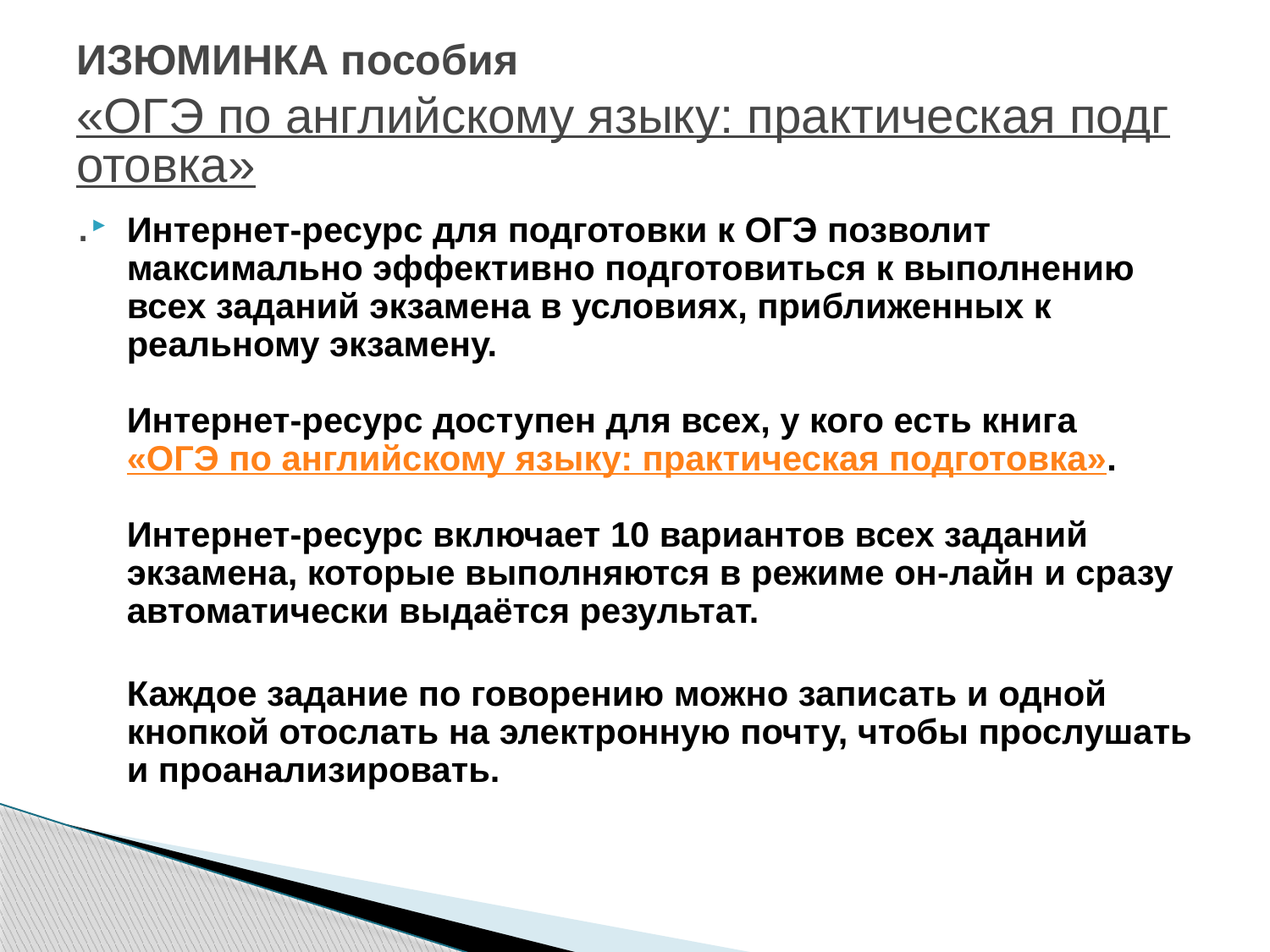

# ИЗЮМИНКА пособия «ОГЭ по английскому языку: практическая подготовка».
Интернет-ресурс для подготовки к ОГЭ позволит максимально эффективно подготовиться к выполнению всех заданий экзамена в условиях, приближенных к реальному экзамену.
Интернет-ресурс доступен для всех, у кого есть книга «ОГЭ по английскому языку: практическая подготовка».
Интернет-ресурс включает 10 вариантов всех заданий экзамена, которые выполняются в режиме он-лайн и сразу автоматически выдаётся результат.
Каждое задание по говорению можно записать и одной кнопкой отослать на электронную почту, чтобы прослушать и проанализировать.